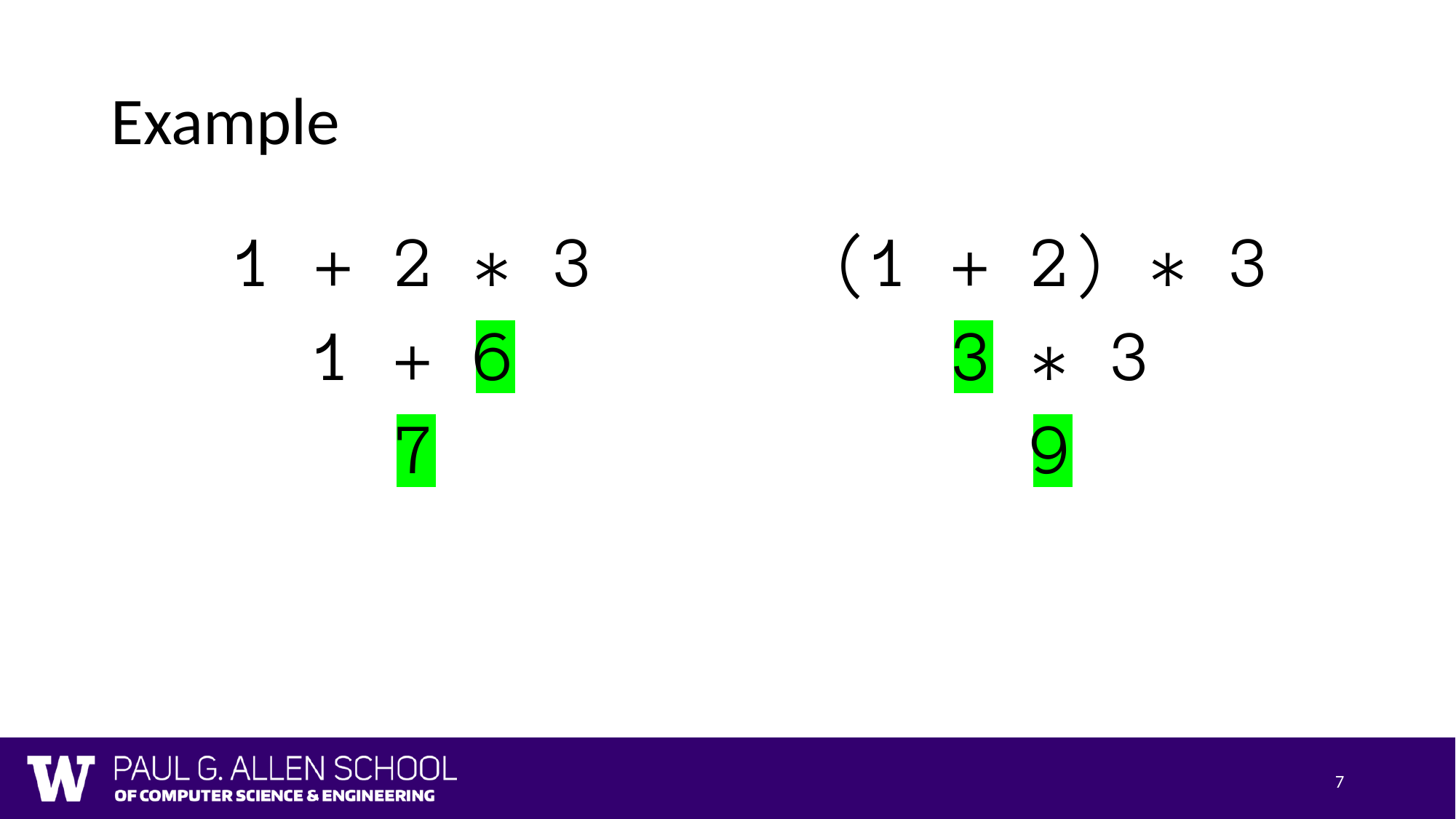

# Example
1 + 2 * 3
1 + 6
7

(1 + 2) * 3
3 * 3
9

7